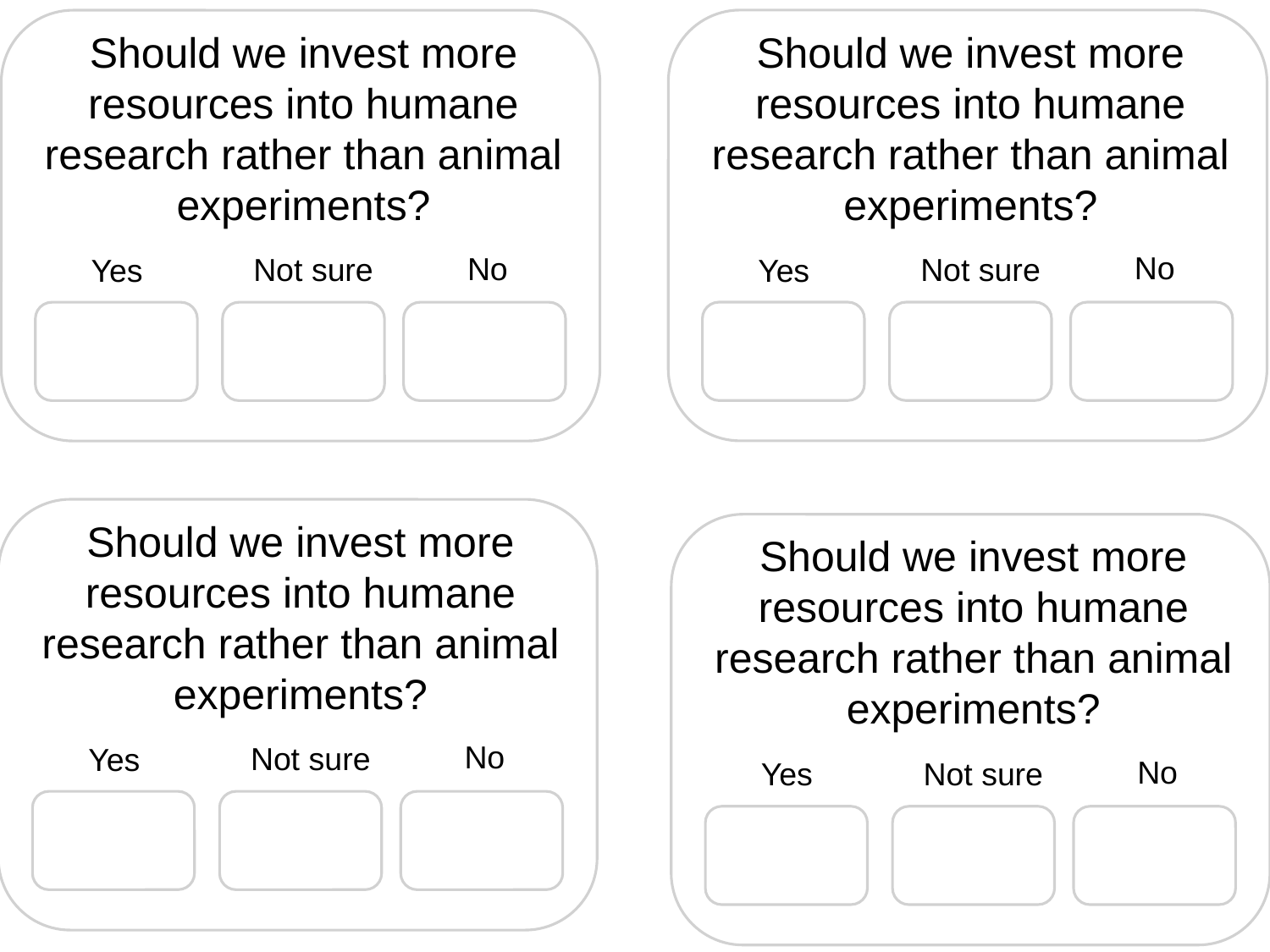

Should we invest more resources into humane research rather than animal experiments?
No
Not sure
Yes

Should we invest more resources into humane research rather than animal experiments?
No
Not sure
Yes

Should we invest more resources into humane research rather than animal experiments?
No
Not sure
Yes

Should we invest more resources into humane research rather than animal experiments?
No
Not sure
Yes